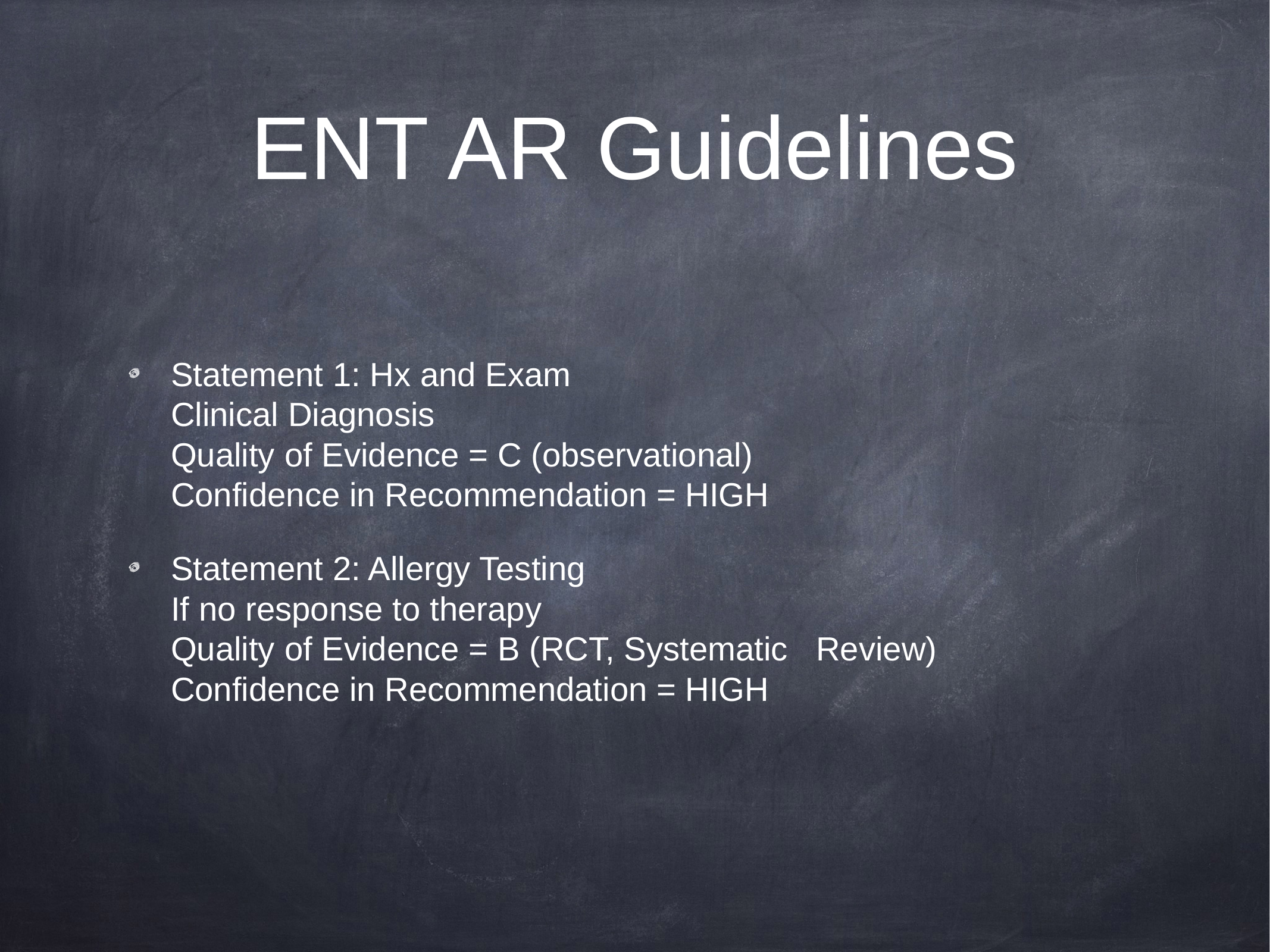

# ENT AR Guidelines
Statement 1: Hx and Exam
Clinical Diagnosis
Quality of Evidence = C (observational)
Confidence in Recommendation = HIGH
Statement 2: Allergy Testing
If no response to therapy
Quality of Evidence = B (RCT, Systematic   Review)
Confidence in Recommendation = HIGH